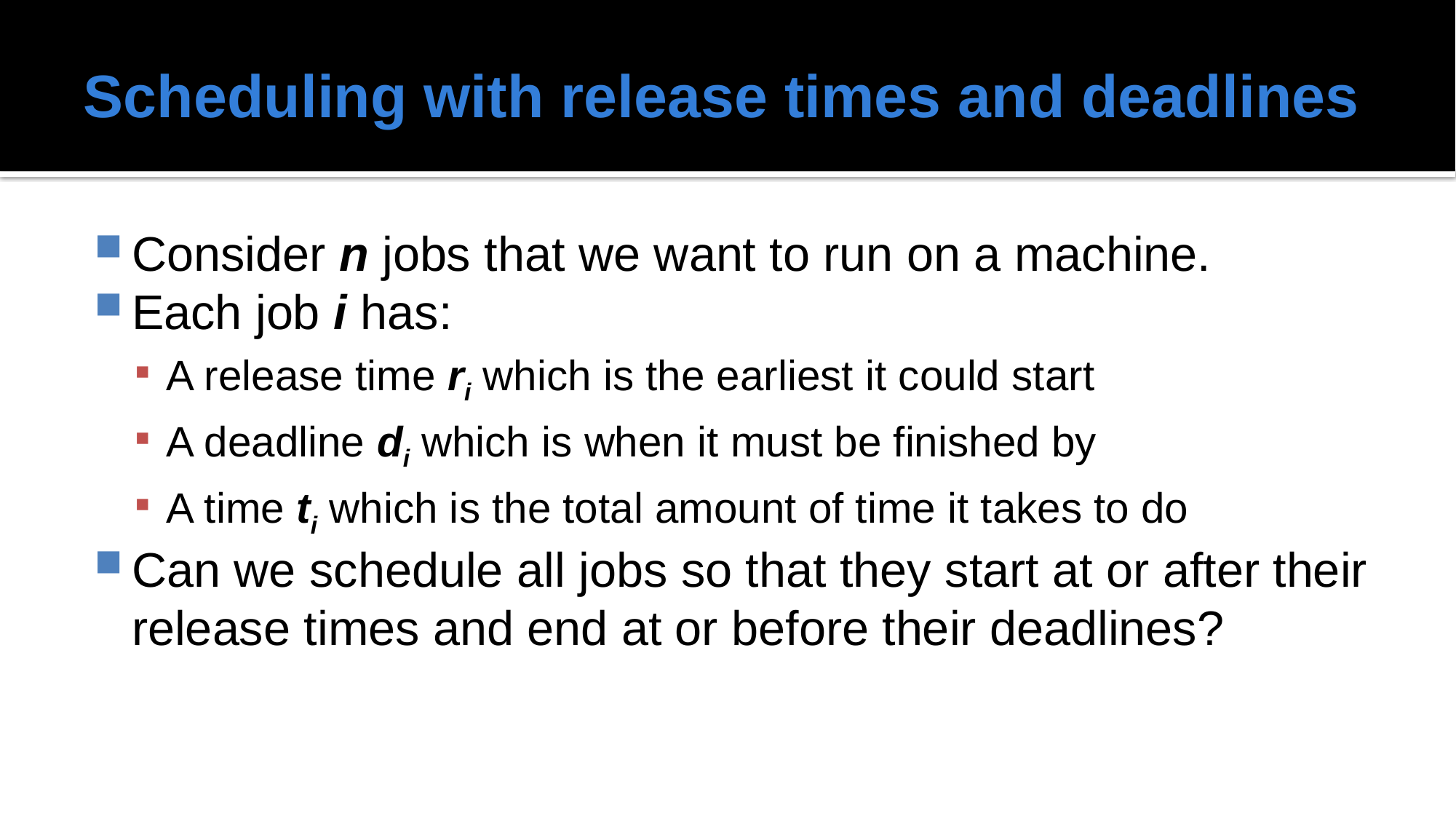

# Scheduling with release times and deadlines
Consider n jobs that we want to run on a machine.
Each job i has:
A release time ri which is the earliest it could start
A deadline di which is when it must be finished by
A time ti which is the total amount of time it takes to do
Can we schedule all jobs so that they start at or after their release times and end at or before their deadlines?